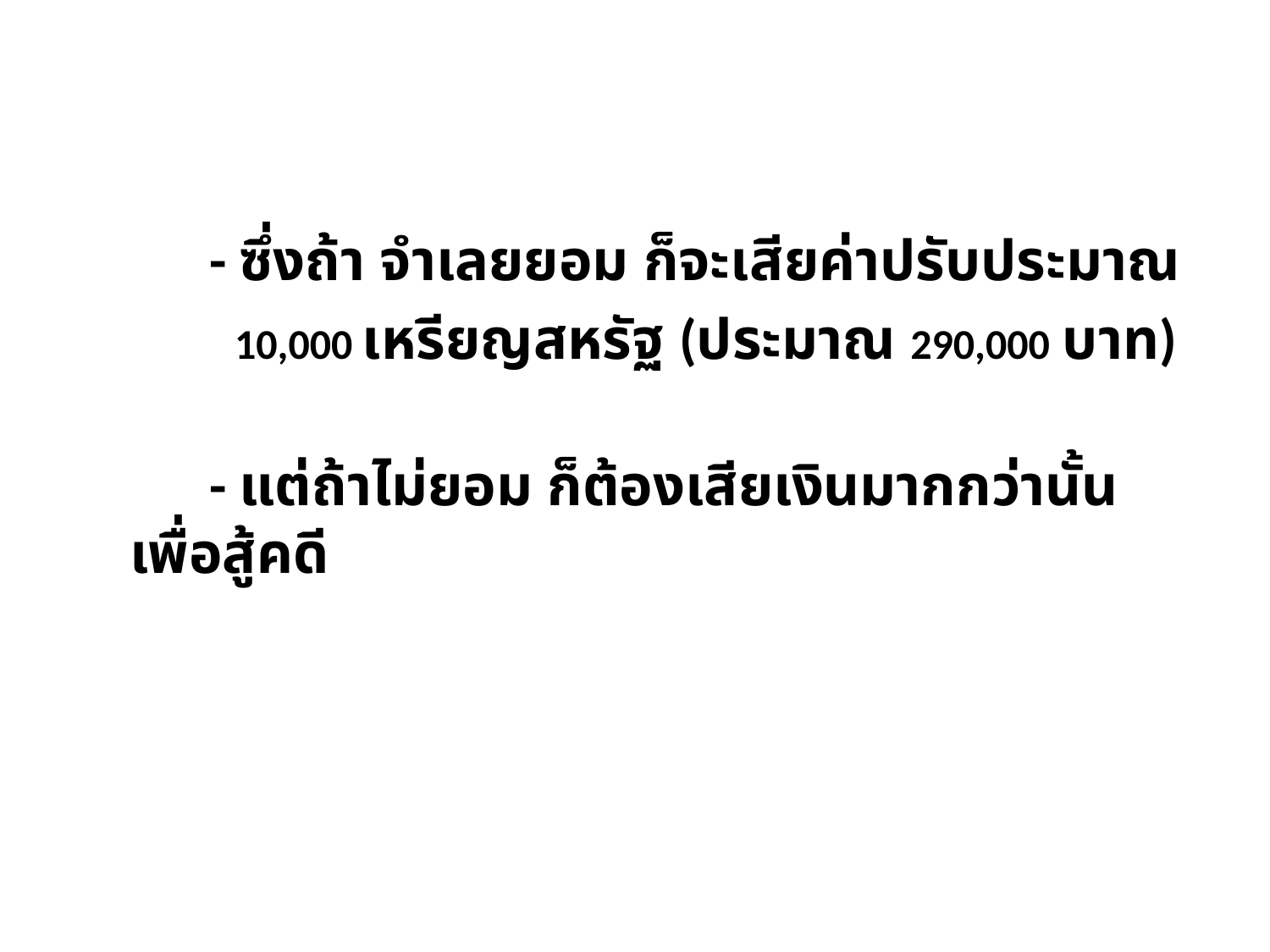

- ซึ่งถ้า จำเลยยอม ก็จะเสียค่าปรับประมาณ
                10,000 เหรียญสหรัฐ (ประมาณ 290,000 บาท)
          - แต่ถ้าไม่ยอม ก็ต้องเสียเงินมากกว่านั้น เพื่อสู้คดี